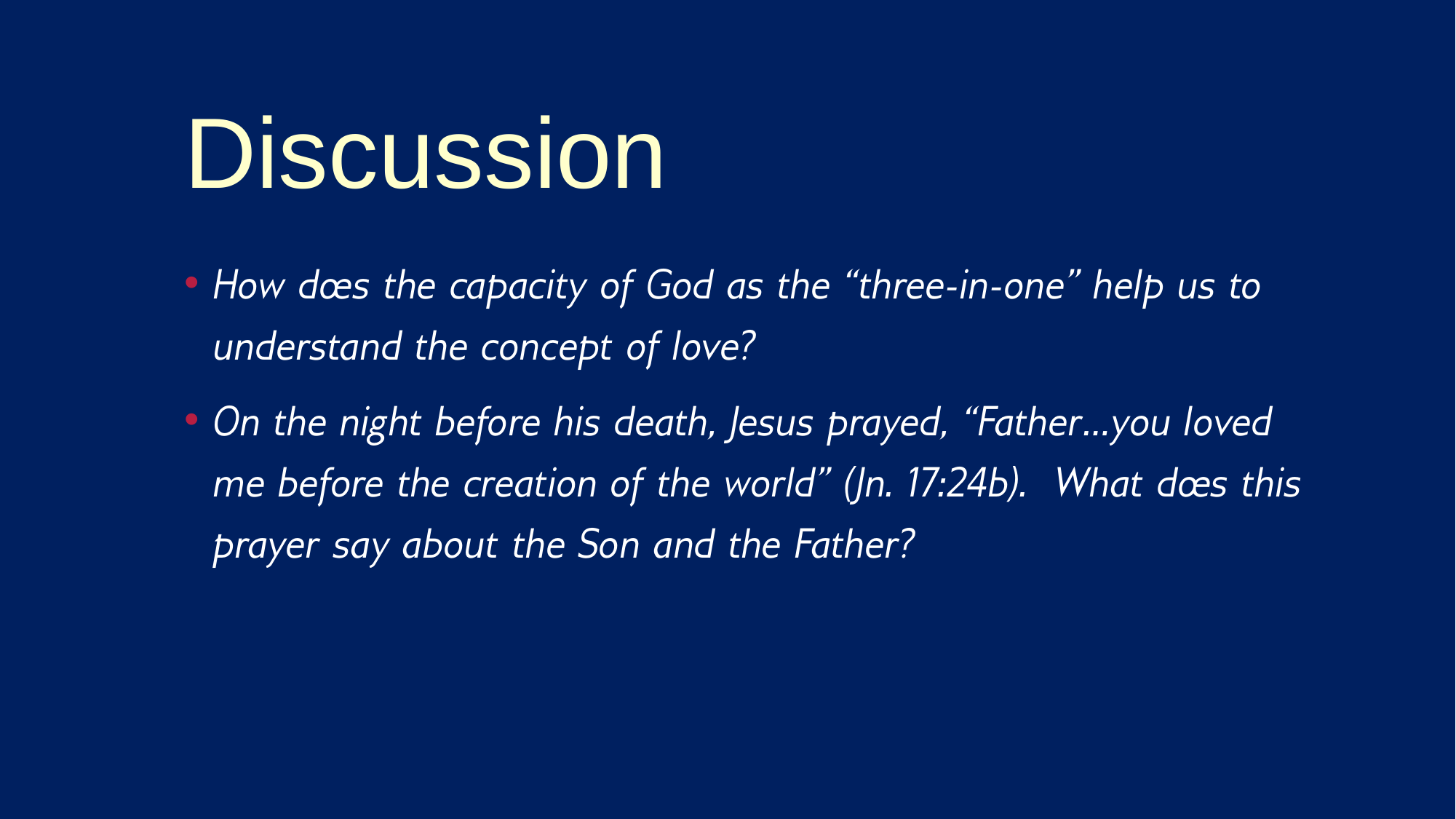

# Discussion
How does the capacity of God as the “three-in-one” help us to understand the concept of love?
On the night before his death, Jesus prayed, “Father…you loved me before the creation of the world” (Jn. 17:24b).  What does this prayer say about the Son and the Father?